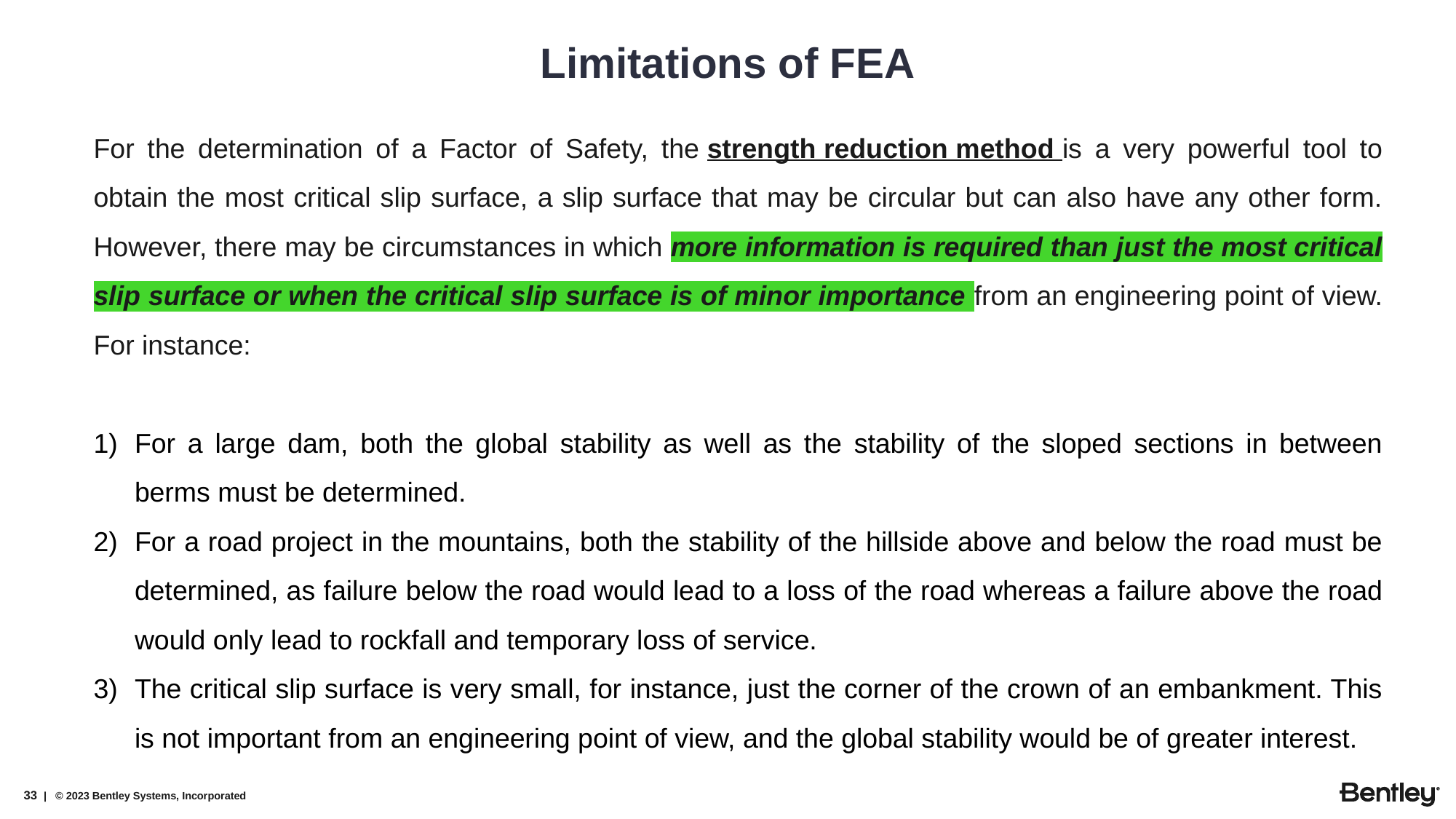

# Limitations of FEA
For the determination of a Factor of Safety, the strength reduction method is a very powerful tool to obtain the most critical slip surface, a slip surface that may be circular but can also have any other form. However, there may be circumstances in which more information is required than just the most critical slip surface or when the critical slip surface is of minor importance from an engineering point of view. For instance:

For a large dam, both the global stability as well as the stability of the sloped sections in between berms must be determined.
For a road project in the mountains, both the stability of the hillside above and below the road must be determined, as failure below the road would lead to a loss of the road whereas a failure above the road would only lead to rockfall and temporary loss of service.
The critical slip surface is very small, for instance, just the corner of the crown of an embankment. This is not important from an engineering point of view, and the global stability would be of greater interest.